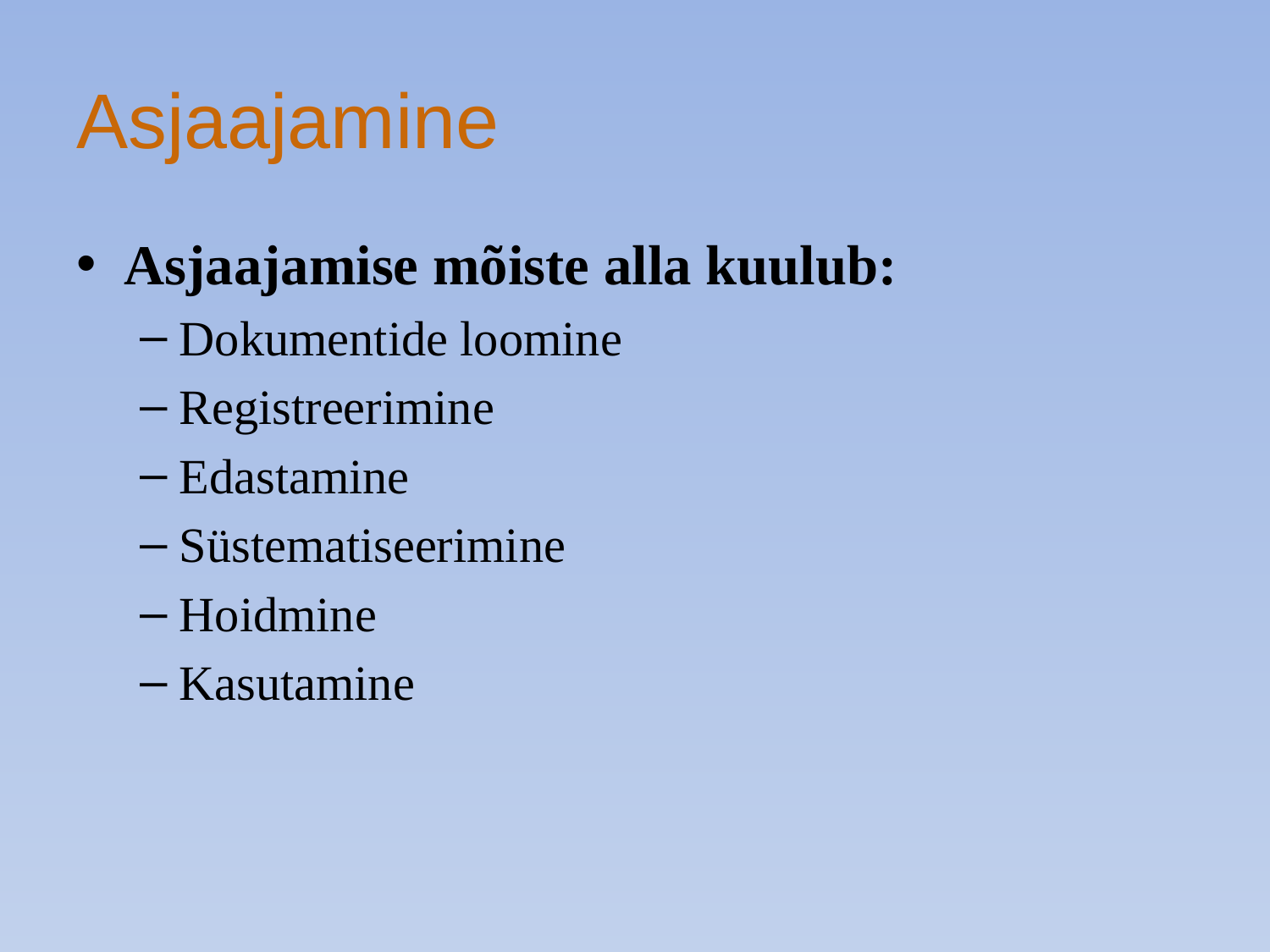

# Asjaajamine
Asjaajamise mõiste alla kuulub:
Dokumentide loomine
Registreerimine
Edastamine
Süstematiseerimine
Hoidmine
Kasutamine